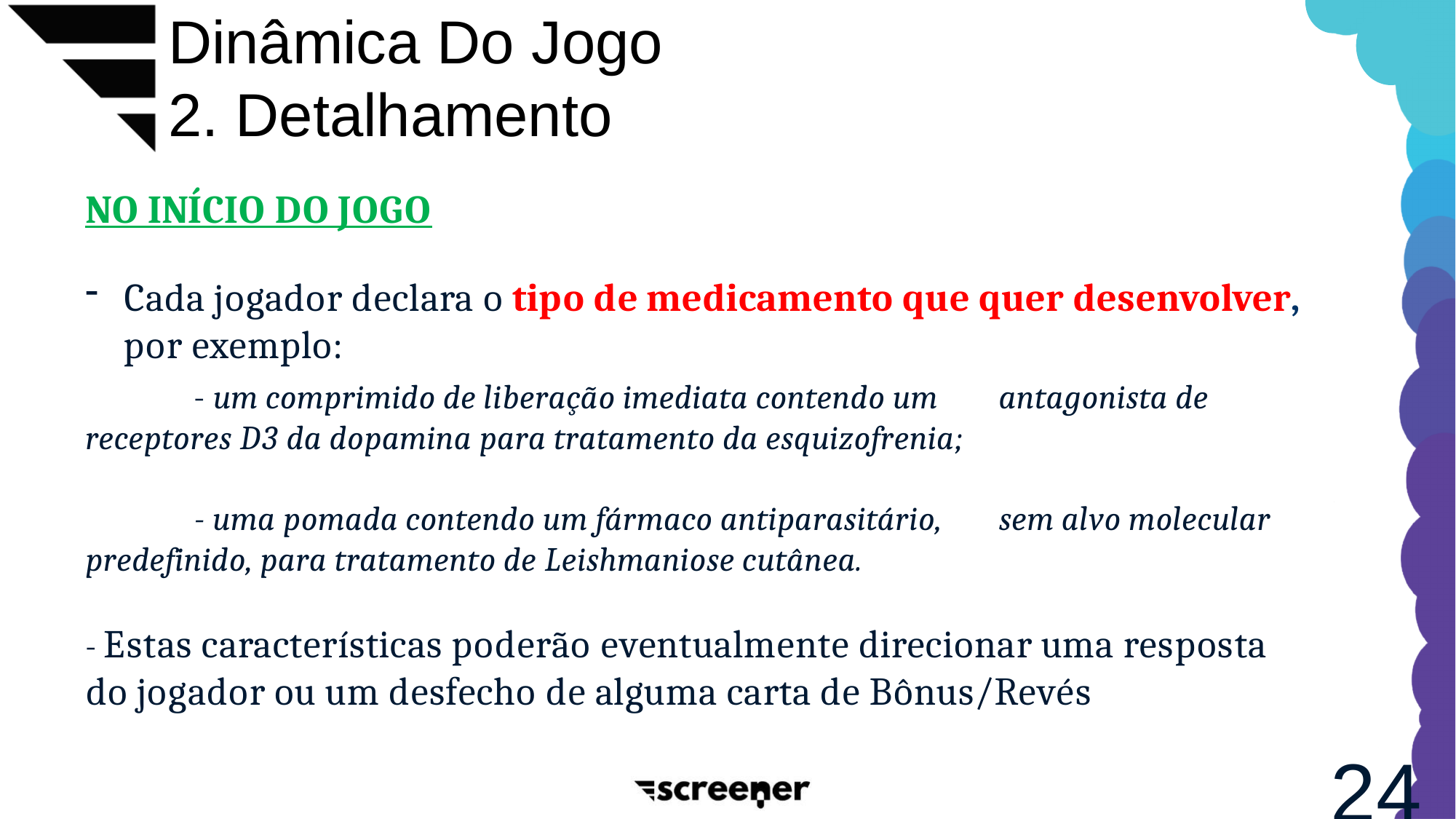

# Dinâmica Do Jogo 2. Detalhamento
NO INÍCIO DO JOGO

Cada jogador declara o tipo de medicamento que quer desenvolver, por exemplo:
	 - um comprimido de liberação imediata contendo um 	antagonista de 				receptores D3 da dopamina para tratamento da esquizofrenia;

	 - uma pomada contendo um fármaco antiparasitário,	sem alvo molecular 			predefinido, para tratamento de Leishmaniose cutânea.

- Estas características poderão eventualmente direcionar uma resposta do jogador ou um desfecho de alguma carta de Bônus/Revés
24